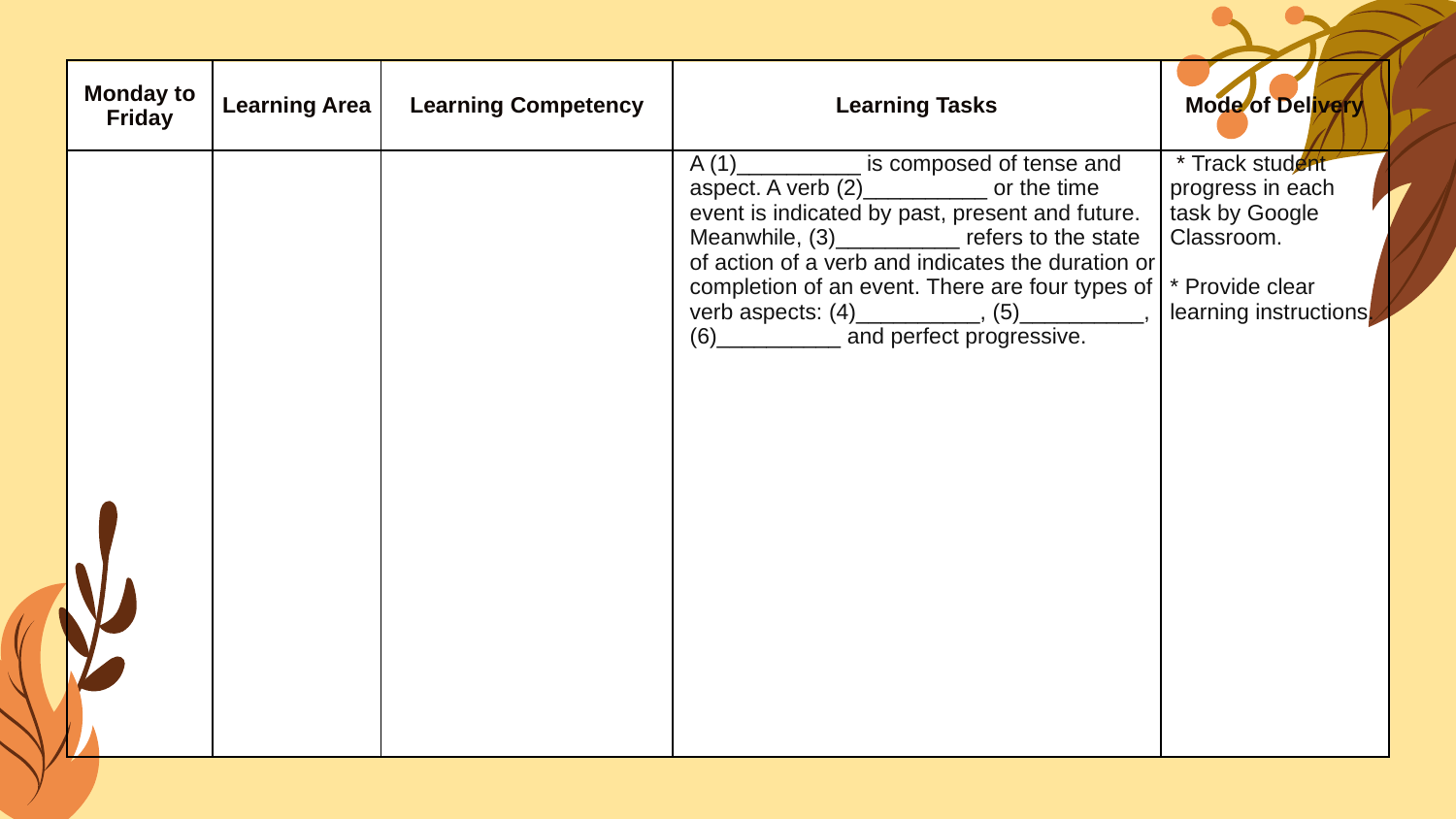

| Monday to Friday | Learning Area | Learning Competency | Learning Tasks | Mode of Delivery |
| --- | --- | --- | --- | --- |
|  |  |  | A (1)\_\_\_\_\_\_\_\_\_\_ is composed of tense and aspect. A verb (2)\_\_\_\_\_\_\_\_\_\_ or the time event is indicated by past, present and future. Meanwhile, (3)\_\_\_\_\_\_\_\_\_\_ refers to the state of action of a verb and indicates the duration or completion of an event. There are four types of verb aspects: (4)\_\_\_\_\_\_\_\_\_\_, (5)\_\_\_\_\_\_\_\_\_\_, (6)\_\_\_\_\_\_\_\_\_\_ and perfect progressive. | \* Track student progress in each task by Google Classroom. \* Provide clear learning instructions. |